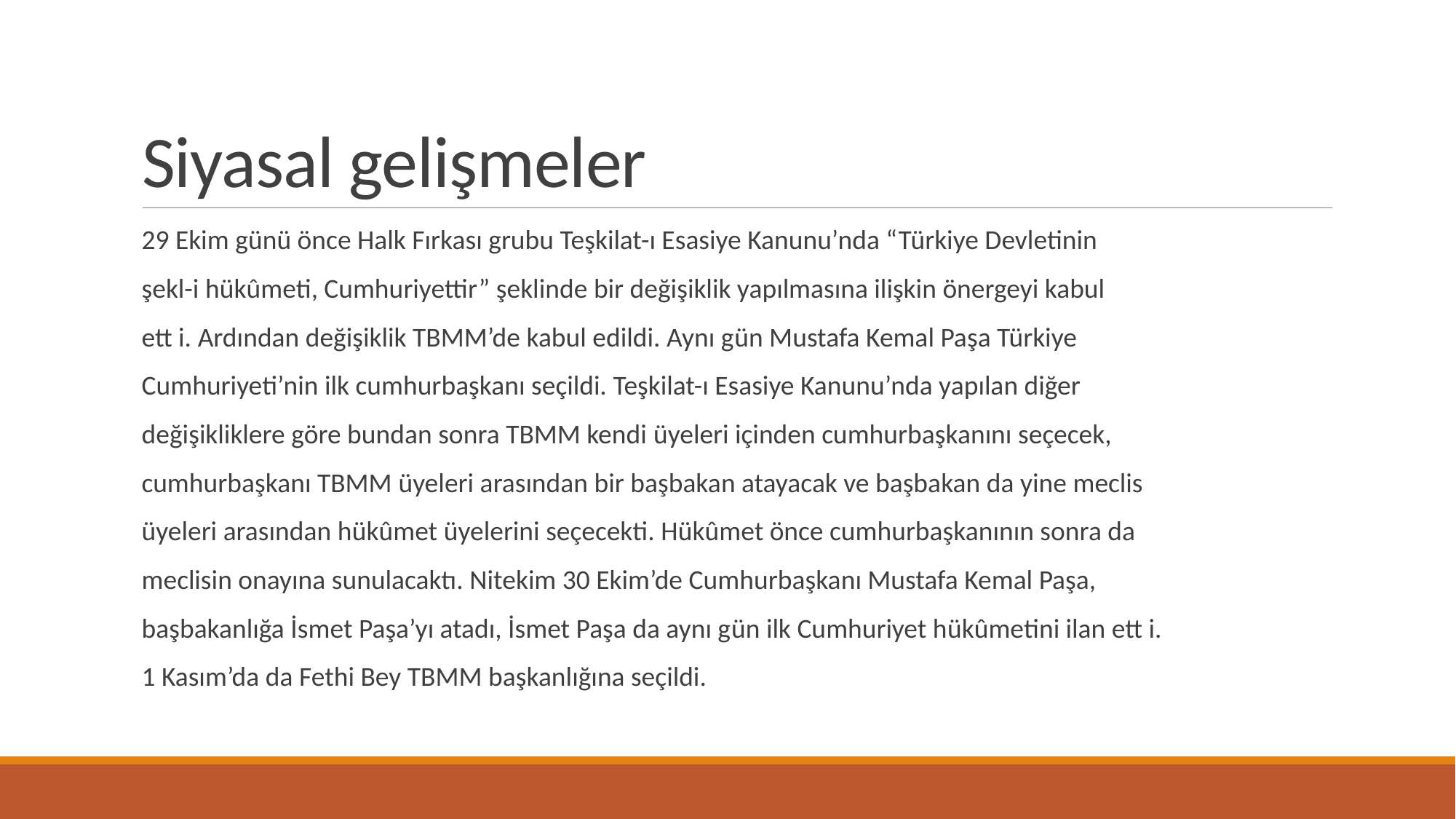

# Siyasal gelişmeler
29 Ekim günü önce Halk Fırkası grubu Teşkilat-ı Esasiye Kanunu’nda “Türkiye Devletinin
şekl-i hükûmeti, Cumhuriyettir” şeklinde bir değişiklik yapılmasına ilişkin önergeyi kabul
ett i. Ardından değişiklik TBMM’de kabul edildi. Aynı gün Mustafa Kemal Paşa Türkiye
Cumhuriyeti’nin ilk cumhurbaşkanı seçildi. Teşkilat-ı Esasiye Kanunu’nda yapılan diğer
değişikliklere göre bundan sonra TBMM kendi üyeleri içinden cumhurbaşkanını seçecek,
cumhurbaşkanı TBMM üyeleri arasından bir başbakan atayacak ve başbakan da yine meclis
üyeleri arasından hükûmet üyelerini seçecekti. Hükûmet önce cumhurbaşkanının sonra da
meclisin onayına sunulacaktı. Nitekim 30 Ekim’de Cumhurbaşkanı Mustafa Kemal Paşa,
başbakanlığa İsmet Paşa’yı atadı, İsmet Paşa da aynı gün ilk Cumhuriyet hükûmetini ilan ett i.
1 Kasım’da da Fethi Bey TBMM başkanlığına seçildi.